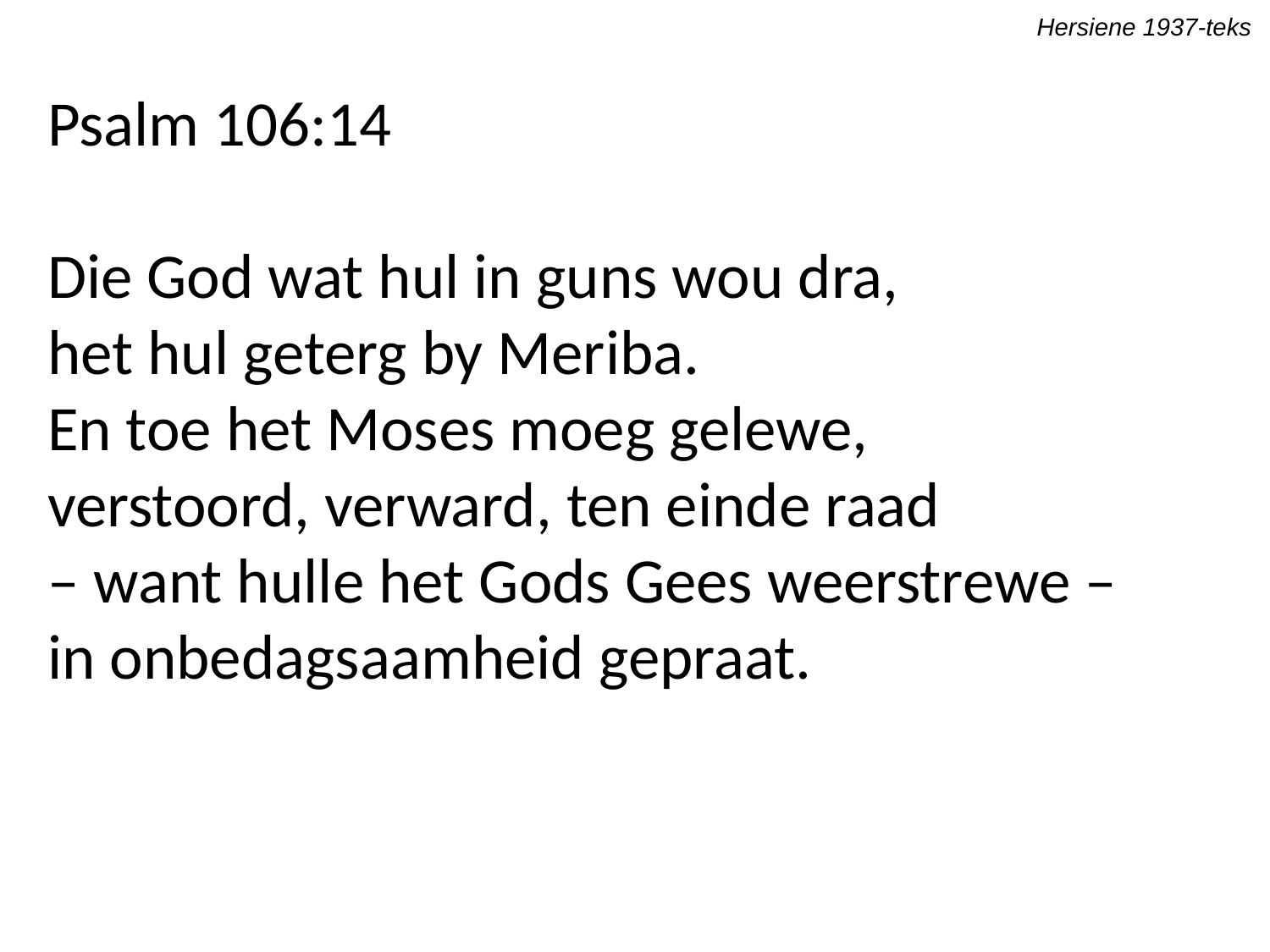

Hersiene 1937-teks
Psalm 106:14

Die God wat hul in guns wou dra,
het hul geterg by Meriba.
En toe het Moses moeg gelewe,
verstoord, verward, ten einde raad
– want hulle het Gods Gees weerstrewe –
in onbedagsaamheid gepraat.